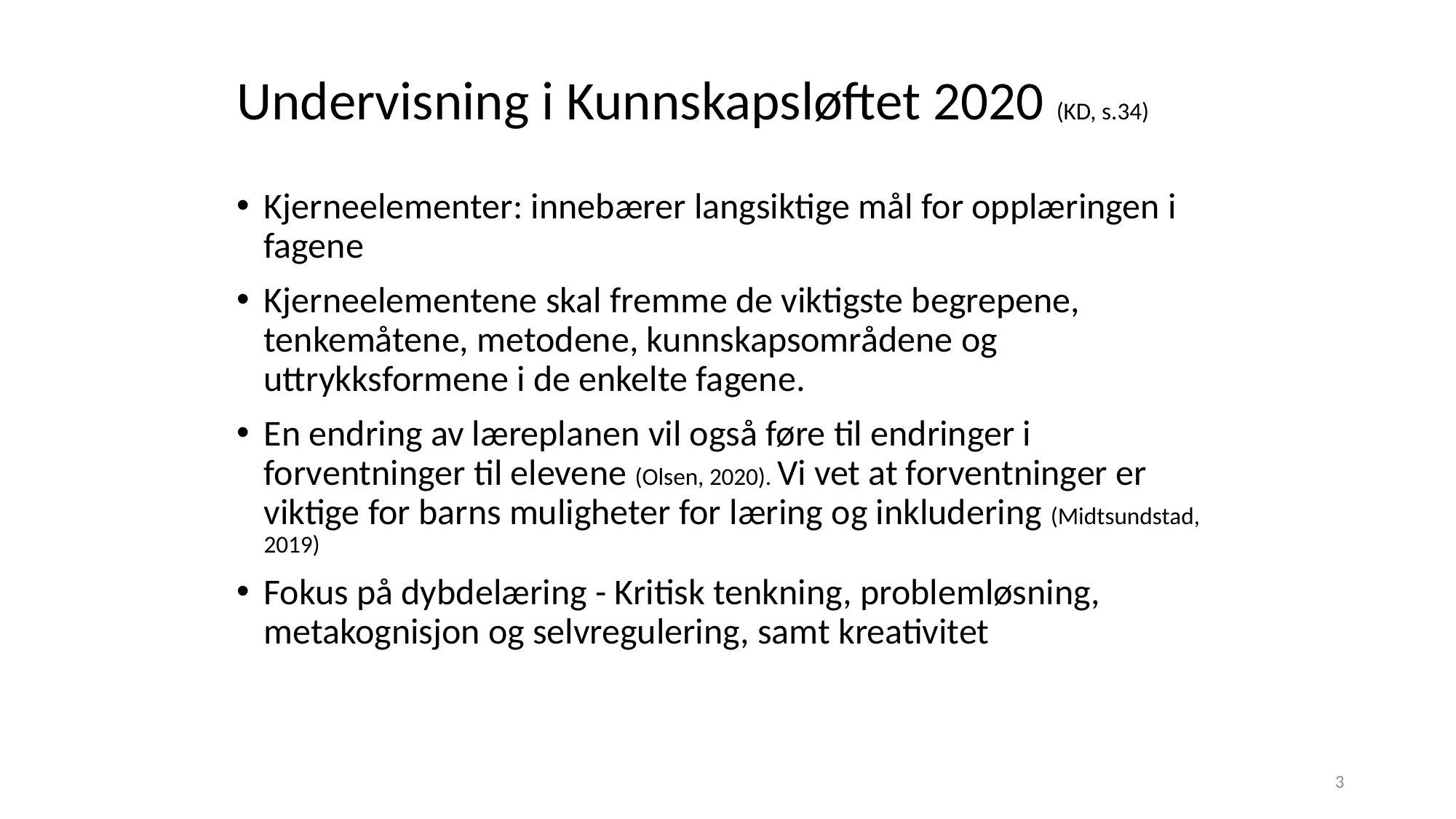

3
# Undervisning i Kunnskapsløftet 2020 (KD, s.34)
Kjerneelementer: innebærer langsiktige mål for opplæringen i fagene
Kjerneelementene skal fremme de viktigste begrepene, tenkemåtene, metodene, kunnskapsområdene og uttrykksformene i de enkelte fagene.
En endring av læreplanen vil også føre til endringer i  forventninger til elevene (Olsen, 2020). Vi vet at forventninger er viktige for barns muligheter for læring og inkludering (Midtsundstad, 2019)
Fokus på dybdelæring - Kritisk tenkning, problemløsning, metakognisjon og selvregulering, samt kreativitet